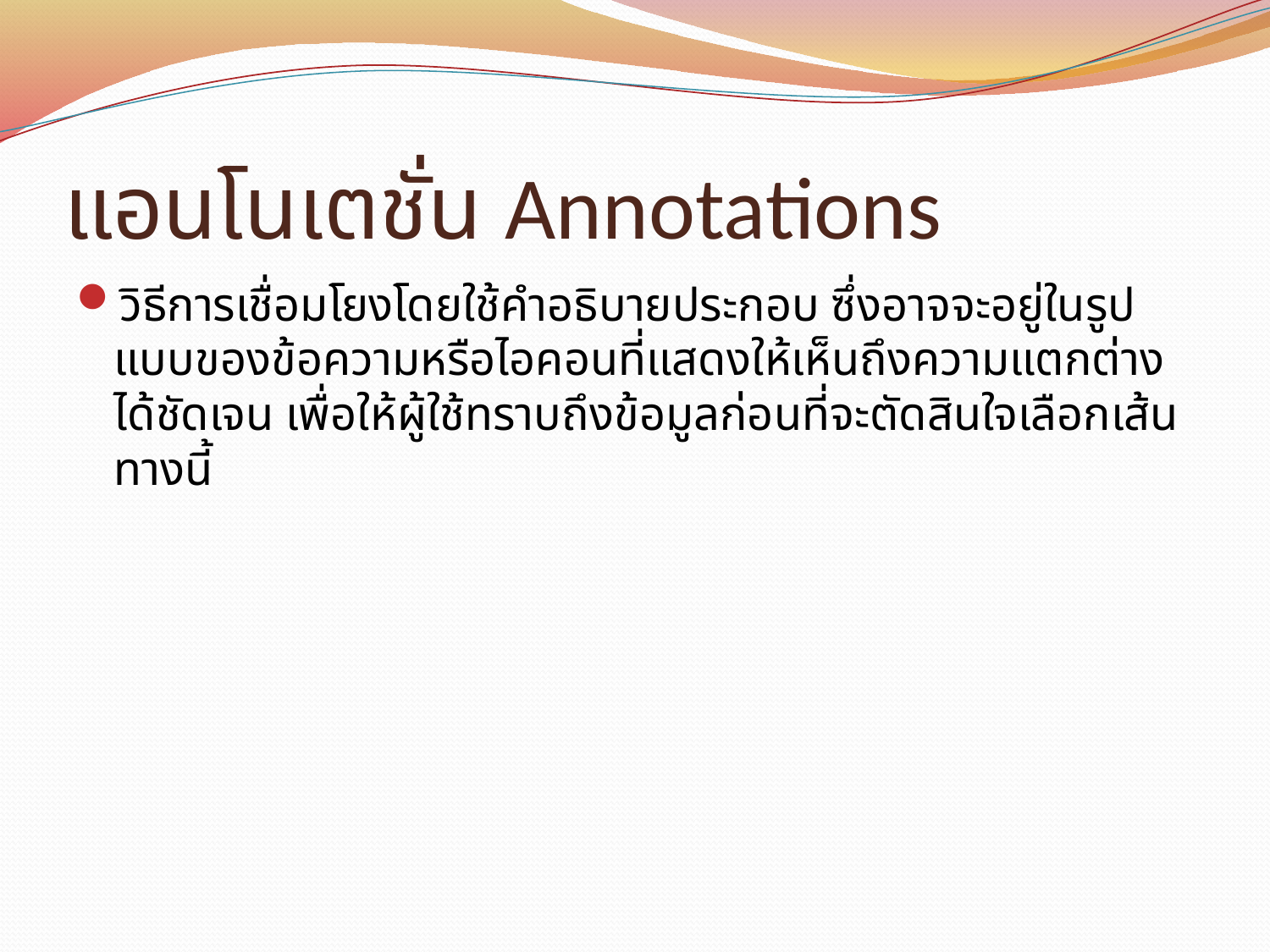

# แอนโนเตชั่น Annotations
วิธีการเชื่อมโยงโดยใช้คำอธิบายประกอบ ซึ่งอาจจะอยู่ในรูปแบบของข้อความหรือไอคอนที่แสดงให้เห็นถึงความแตกต่างได้ชัดเจน เพื่อให้ผู้ใช้ทราบถึงข้อมูลก่อนที่จะตัดสินใจเลือกเส้นทางนี้